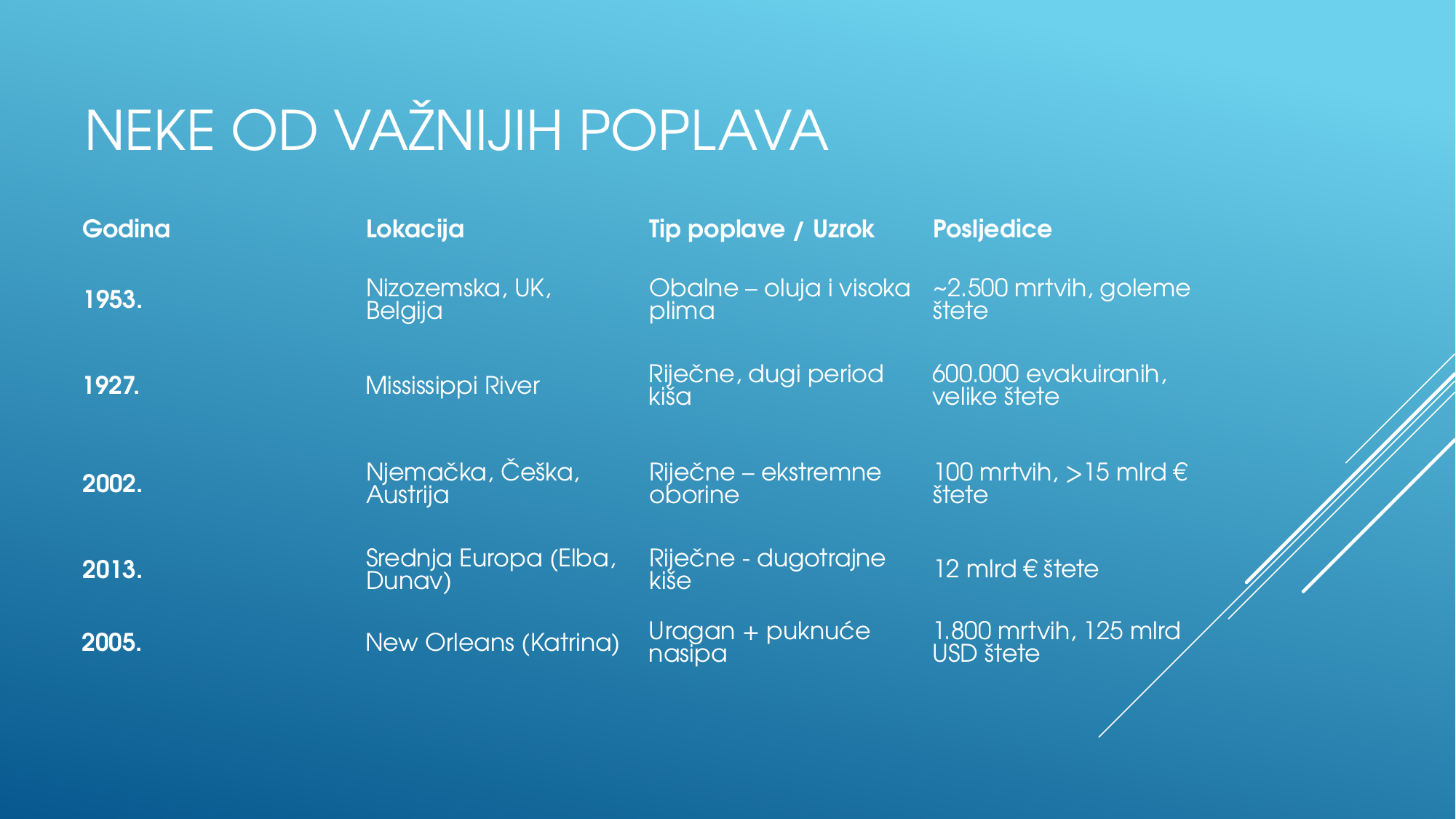

# Neke od važnijih poplava
| Godina | Lokacija | Tip poplave / Uzrok | Posljedice |
| --- | --- | --- | --- |
| 1953. | Nizozemska, UK, Belgija | Obalne – oluja i visoka plima | ~2.500 mrtvih, goleme štete |
| 1927. | Mississippi River | Riječne, dugi period kiša | 600.000 evakuiranih, velike štete |
| 2002. | Njemačka, Češka, Austrija | Riječne – ekstremne oborine | 100 mrtvih, >15 mlrd € štete |
| 2013. | Srednja Europa (Elba, Dunav) | Riječne - dugotrajne kiše | 12 mlrd € štete |
| 2005. | New Orleans (Katrina) | Uragan + puknuće nasipa | 1.800 mrtvih, 125 mlrd USD štete |